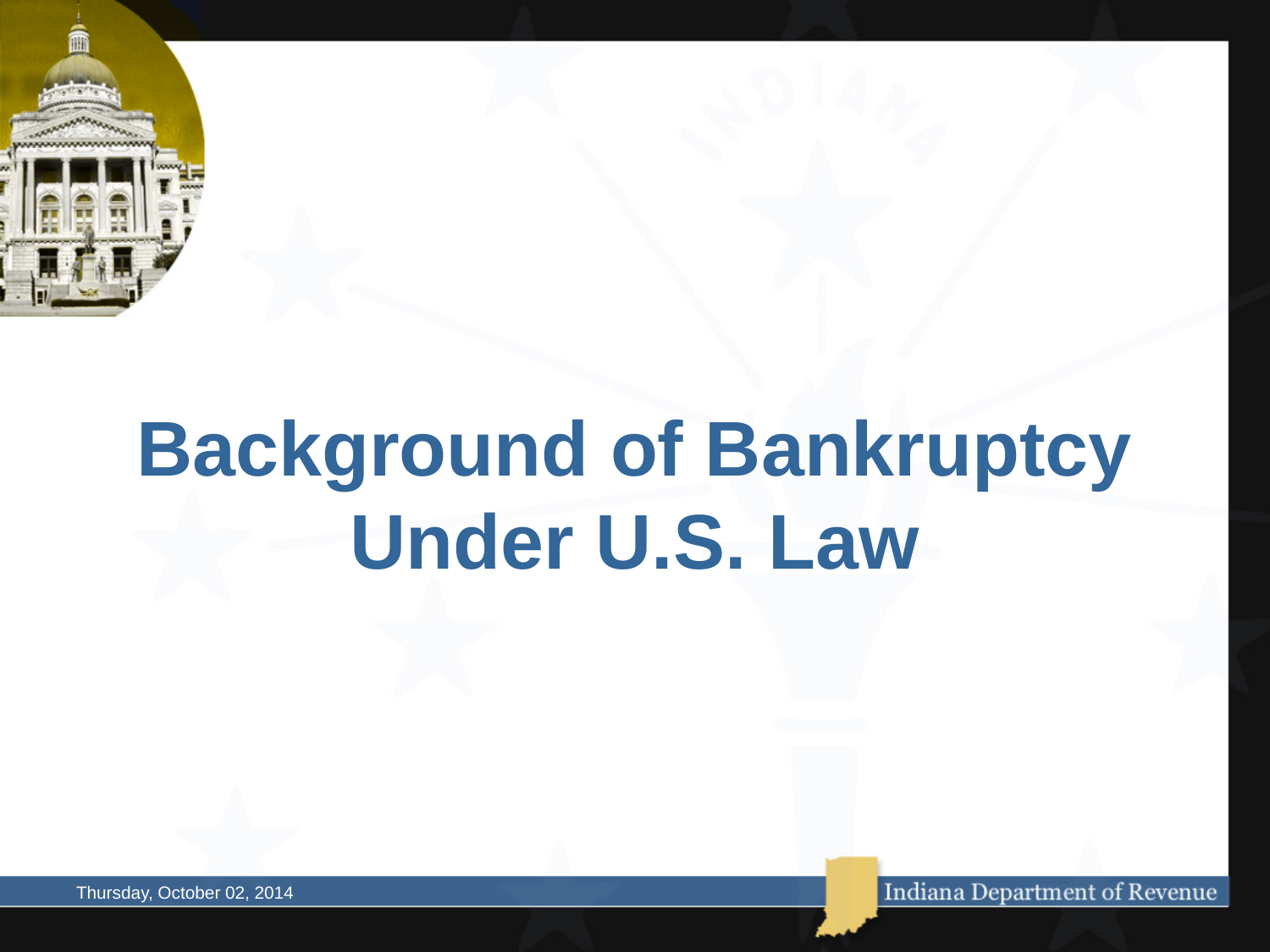

# Background of Bankruptcy Under U.S. Law
Thursday, October 02, 2014